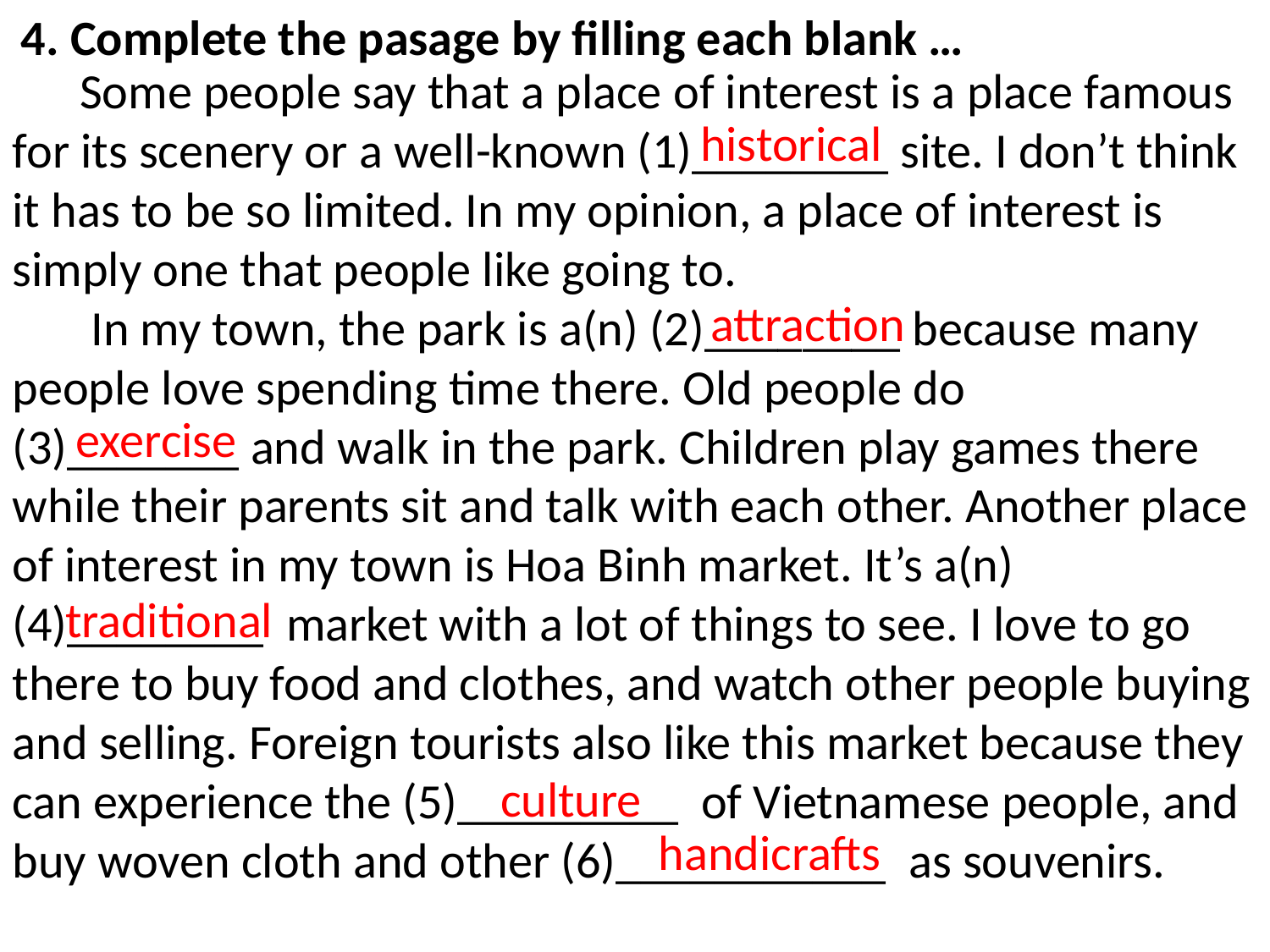

4. Complete the pasage by filling each blank …
      Some people say that a place of interest is a place famous for its scenery or a well-known (1)________ site. I don’t think it has to be so limited. In my opinion, a place of interest is simply one that people like going to.
       In my town, the park is a(n) (2)________ because many people love spending time there. Old people do (3)_______ and walk in the park. Children play games there while their parents sit and talk with each other. Another place of interest in my town is Hoa Binh market. It’s a(n) (4)________  market with a lot of things to see. I love to go there to buy food and clothes, and watch other people buying and selling. Foreign tourists also like this market because they can experience the (5)_________  of Vietnamese people, and buy woven cloth and other (6)___________  as souvenirs.
historical
attraction
exercise
traditional
culture
 handicrafts